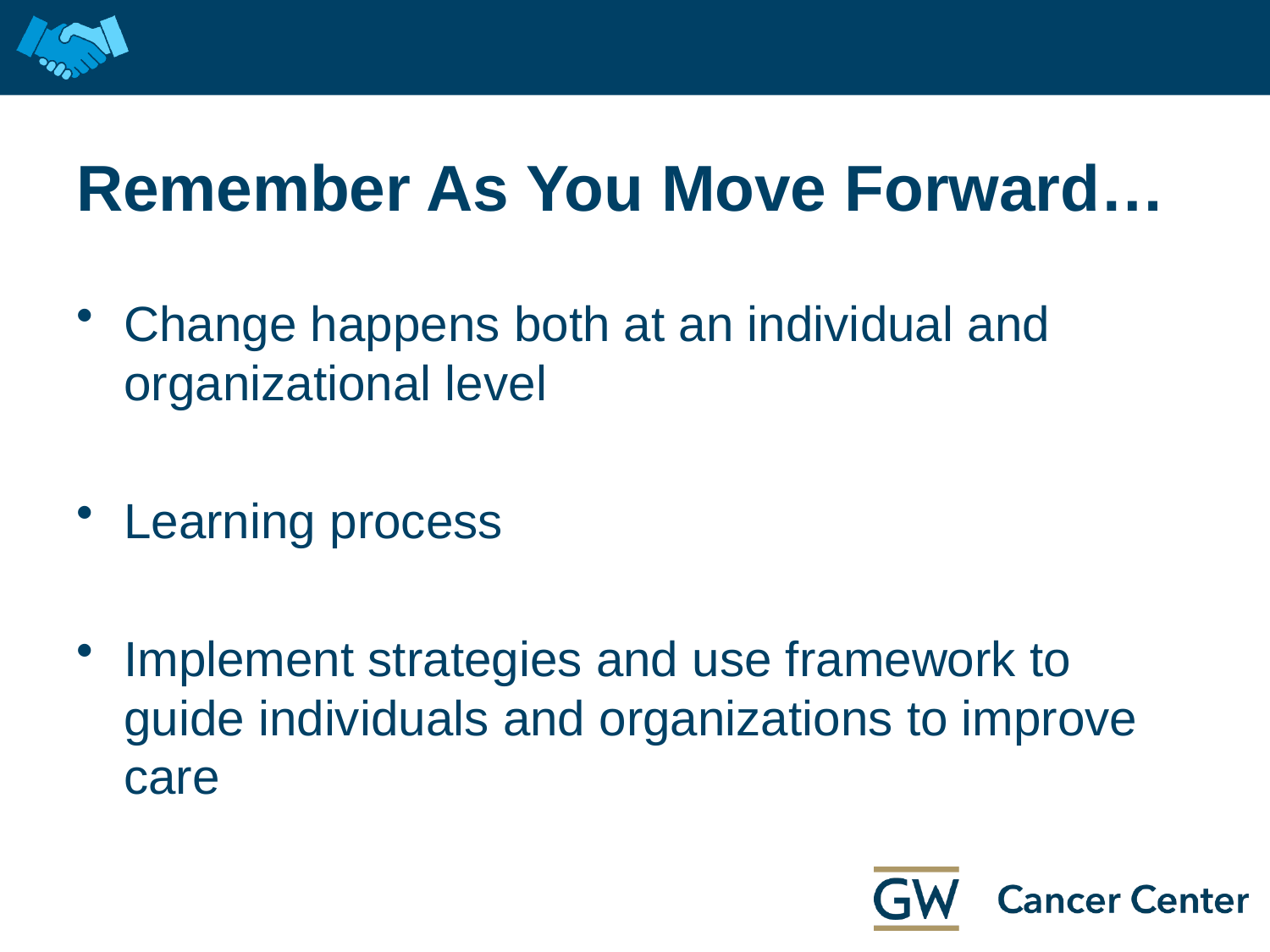

# Remember As You Move Forward…
Change happens both at an individual and organizational level

Learning process

Implement strategies and use framework to guide individuals and organizations to improve care